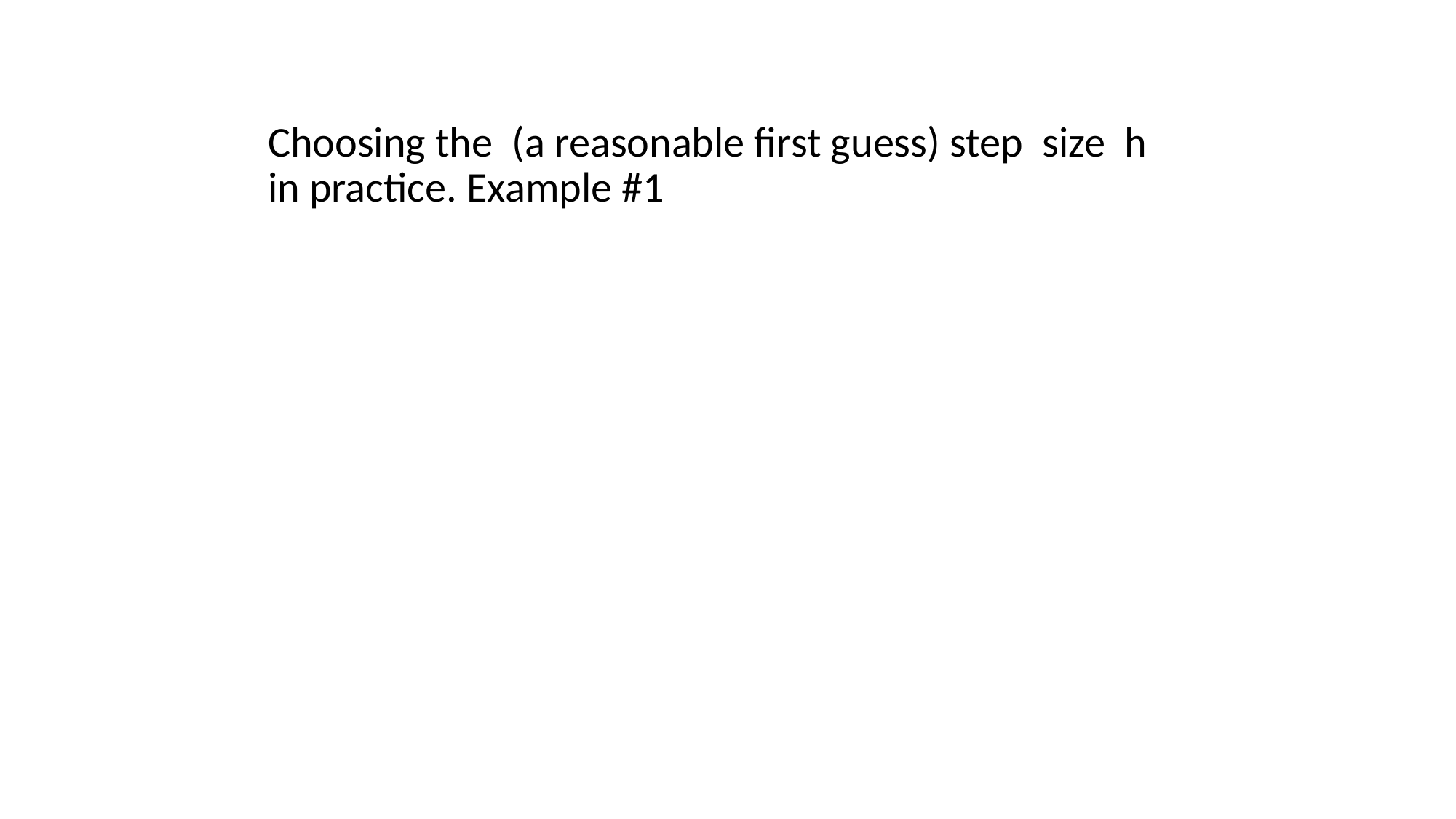

# Choosing the  (a reasonable first guess) step  size  h in practice. Example #1